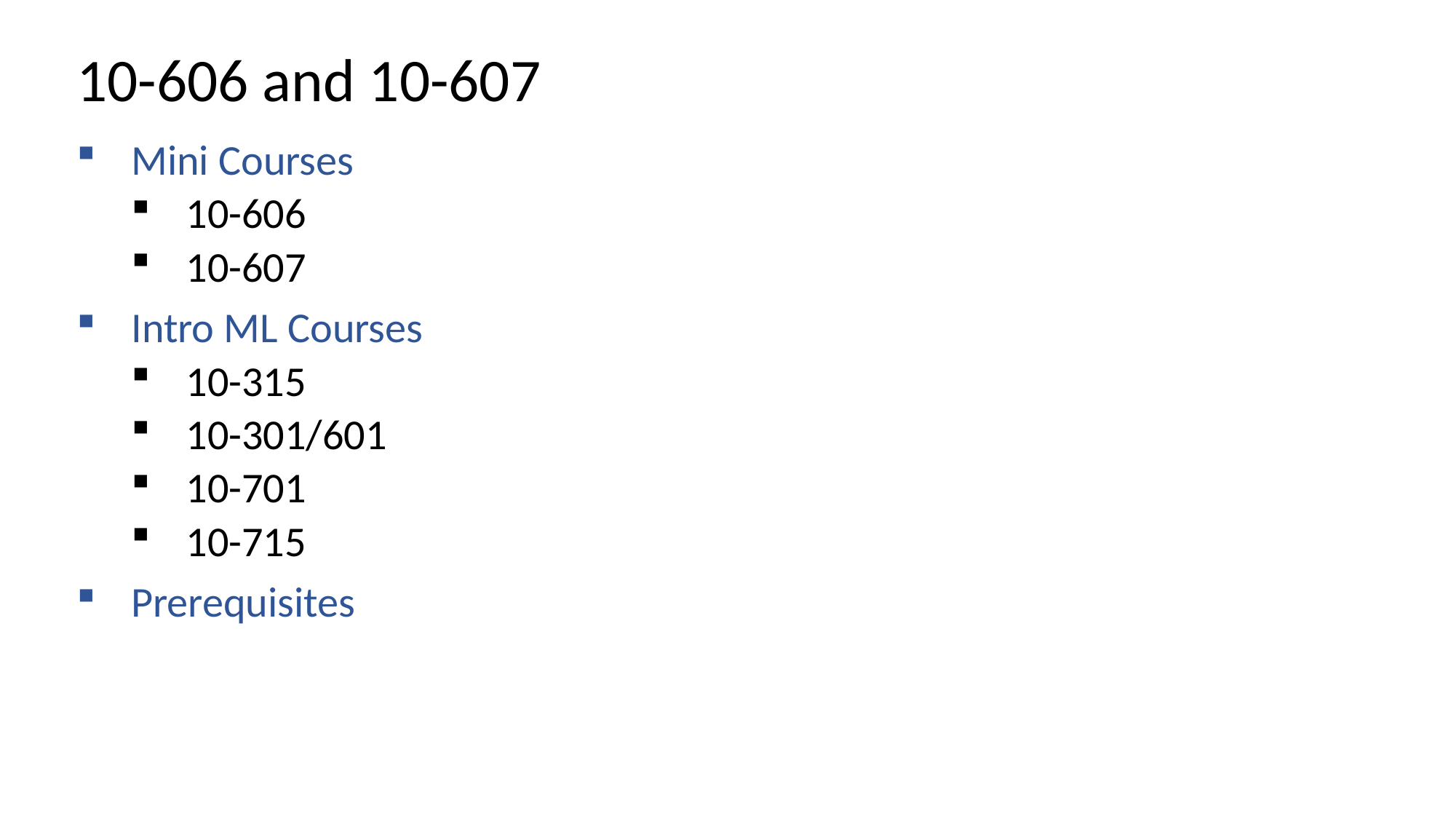

# 10-606 and 10-607
Mini Courses
10-606
10-607
Intro ML Courses
10-315
10-301/601
10-701
10-715
Prerequisites